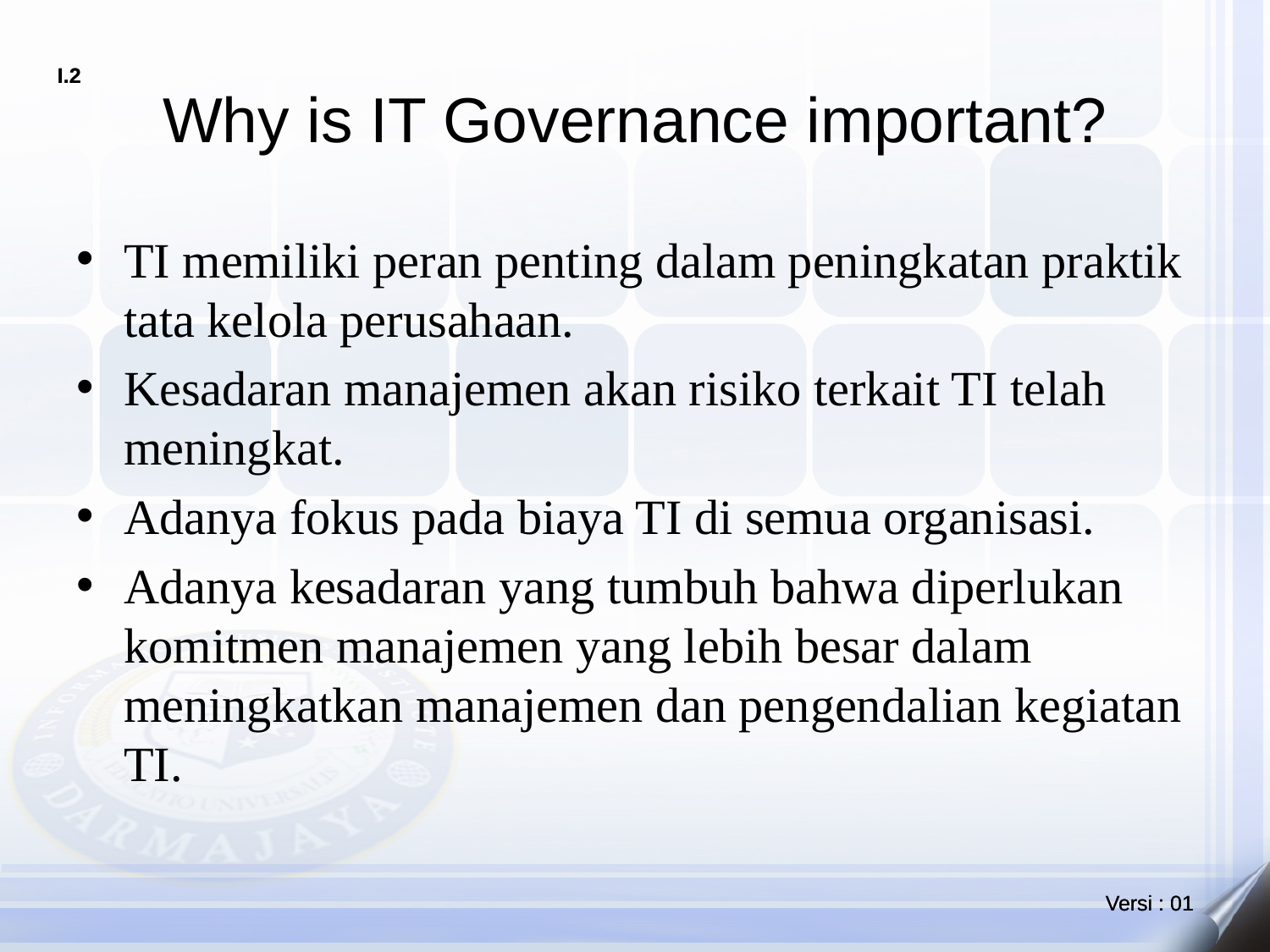

# Why is IT Governance important?
TI memiliki peran penting dalam peningkatan praktik tata kelola perusahaan.
Kesadaran manajemen akan risiko terkait TI telah meningkat.
Adanya fokus pada biaya TI di semua organisasi.
Adanya kesadaran yang tumbuh bahwa diperlukan komitmen manajemen yang lebih besar dalam meningkatkan manajemen dan pengendalian kegiatan TI.